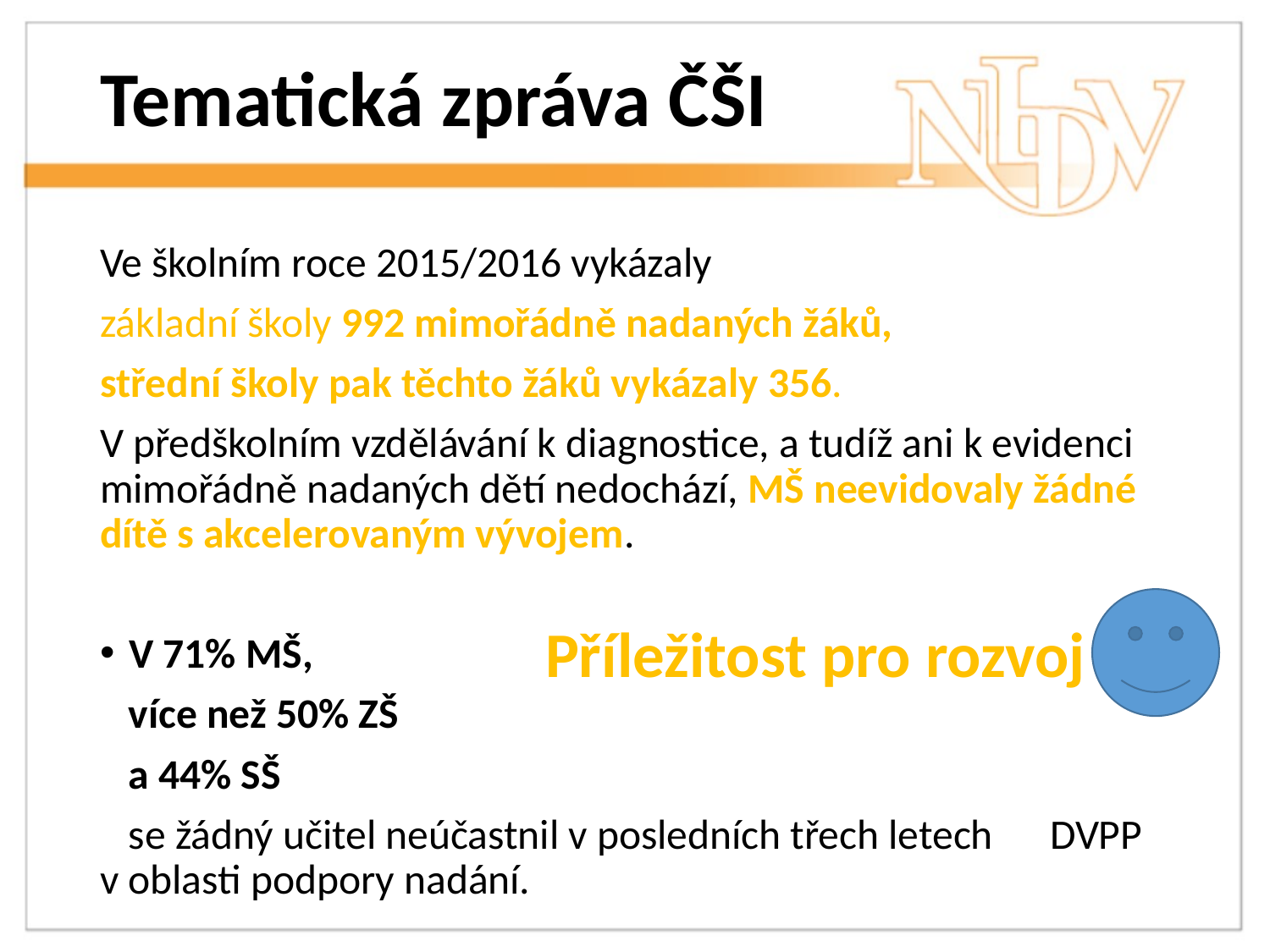

# Tematická zpráva ČŠI
Ve školním roce 2015/2016 vykázaly
základní školy 992 mimořádně nadaných žáků,
střední školy pak těchto žáků vykázaly 356.
V předškolním vzdělávání k diagnostice, a tudíž ani k evidenci mimořádně nadaných dětí nedochází, MŠ neevidovaly žádné dítě s akcelerovaným vývojem.

V 71% MŠ,
   více než 50% ZŠ
   a 44% SŠ
   se žádný učitel neúčastnil v posledních třech letech      DVPP v oblasti podpory nadání.

Příležitost pro rozvoj